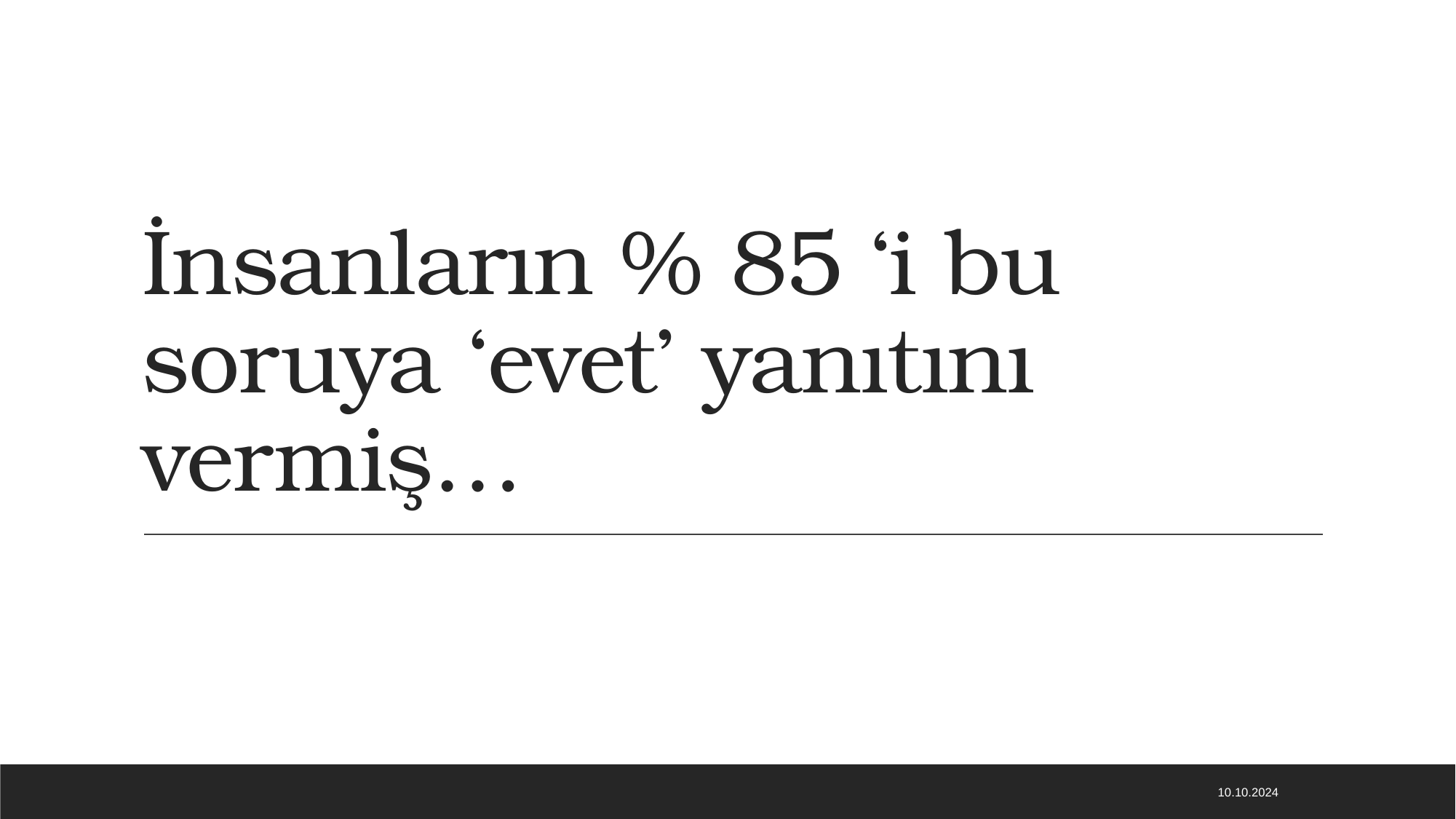

# İnsanların % 85 ‘i bu soruya ‘evet’ yanıtını vermiş…
10.10.2024